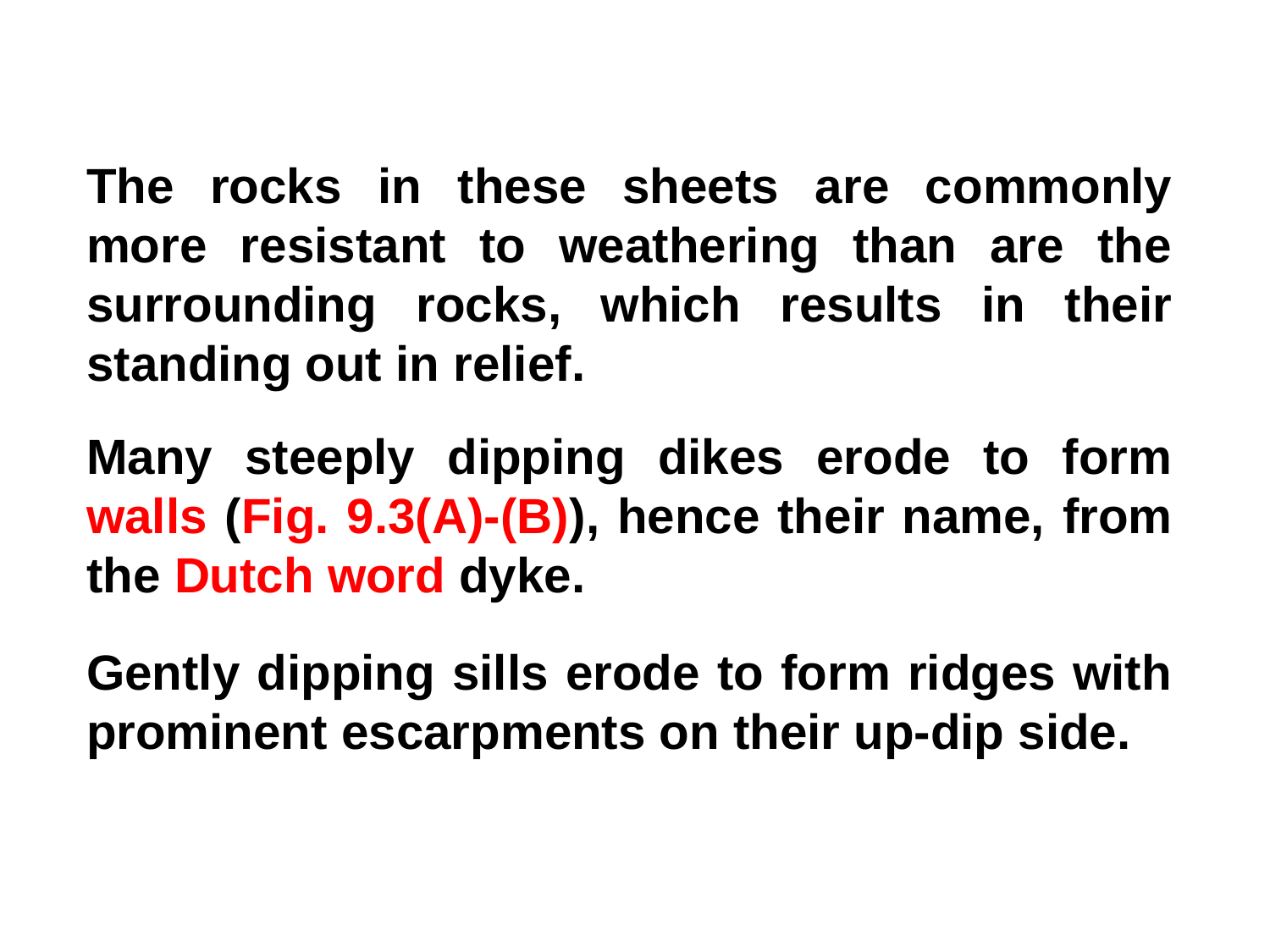

The rocks in these sheets are commonly more resistant to weathering than are the surrounding rocks, which results in their standing out in relief.

Many steeply dipping dikes erode to form walls (Fig. 9.3(A)-(B)), hence their name, from the Dutch word dyke.

Gently dipping sills erode to form ridges with prominent escarpments on their up-dip side.